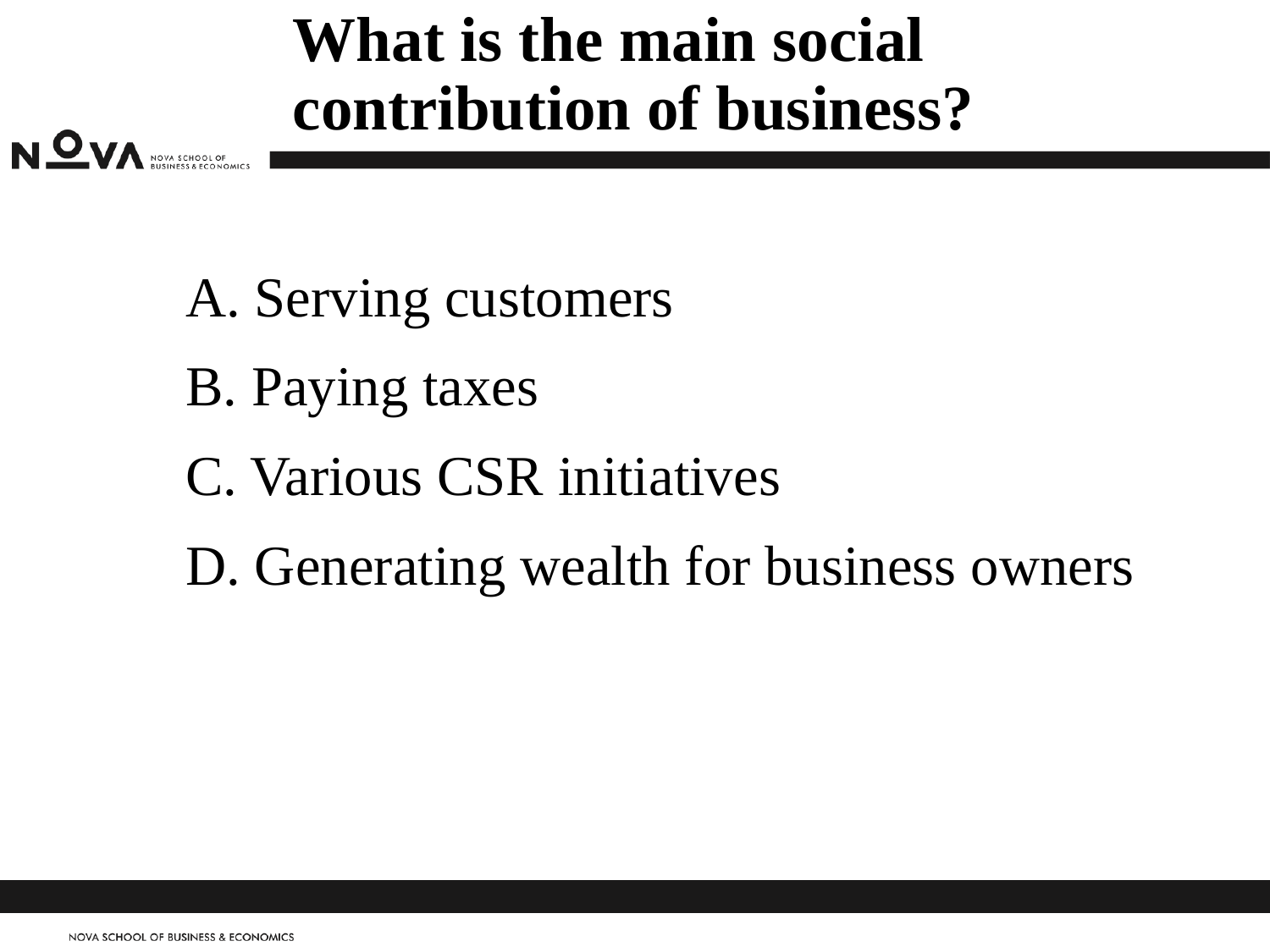

# What is the main social contribution of business?
A. Serving customers
B. Paying taxes
C. Various CSR initiatives
D. Generating wealth for business owners